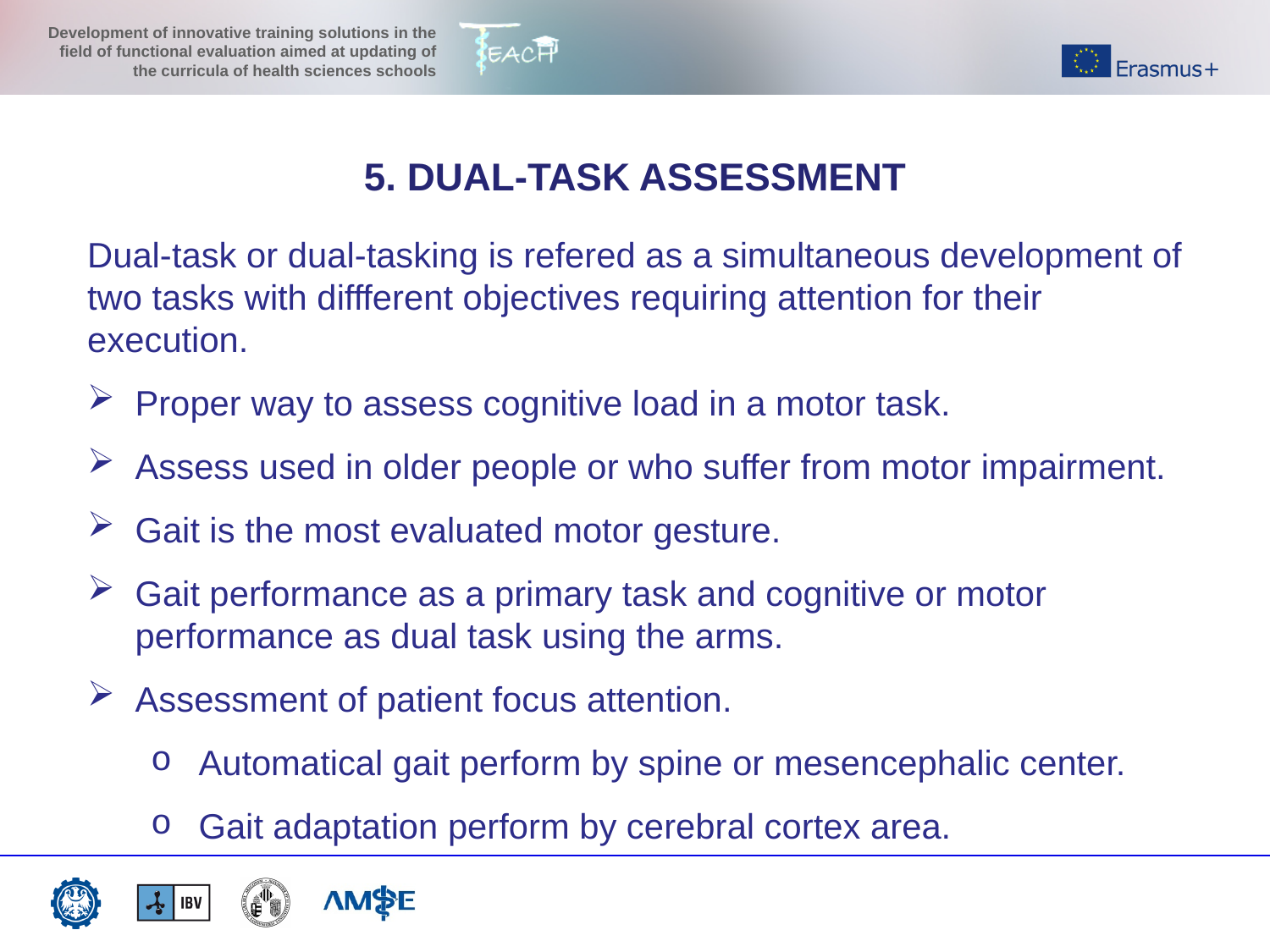

5. DUAL-TASK ASSESSMENT
Dual-task or dual-tasking is refered as a simultaneous development of two tasks with diffferent objectives requiring attention for their execution.
Proper way to assess cognitive load in a motor task.
Assess used in older people or who suffer from motor impairment.
Gait is the most evaluated motor gesture.
Gait performance as a primary task and cognitive or motor performance as dual task using the arms.
Assessment of patient focus attention.
Automatical gait perform by spine or mesencephalic center.
Gait adaptation perform by cerebral cortex area.